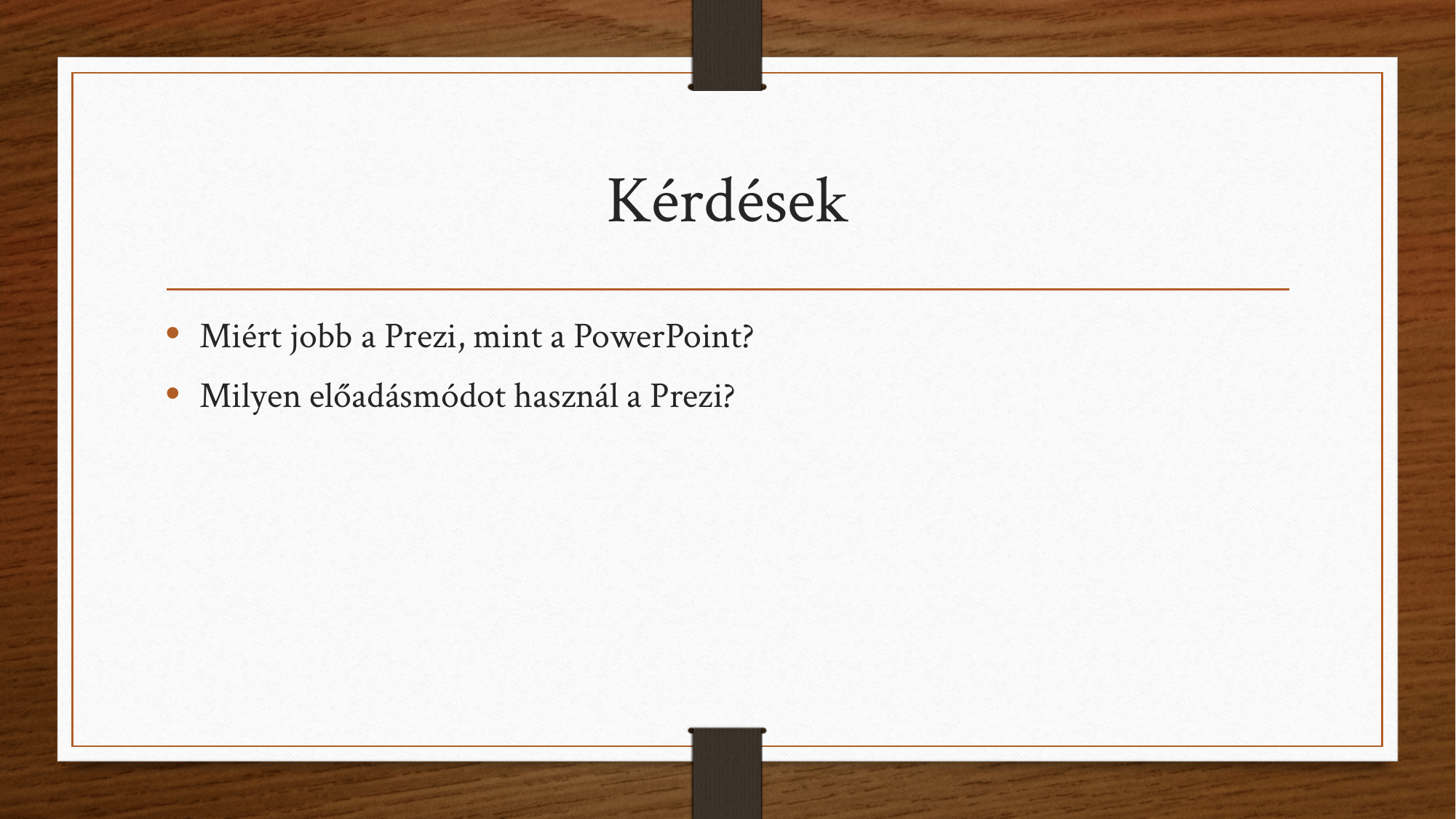

# Kérdések
Miért jobb a Prezi, mint a PowerPoint?
Milyen előadásmódot használ a Prezi?